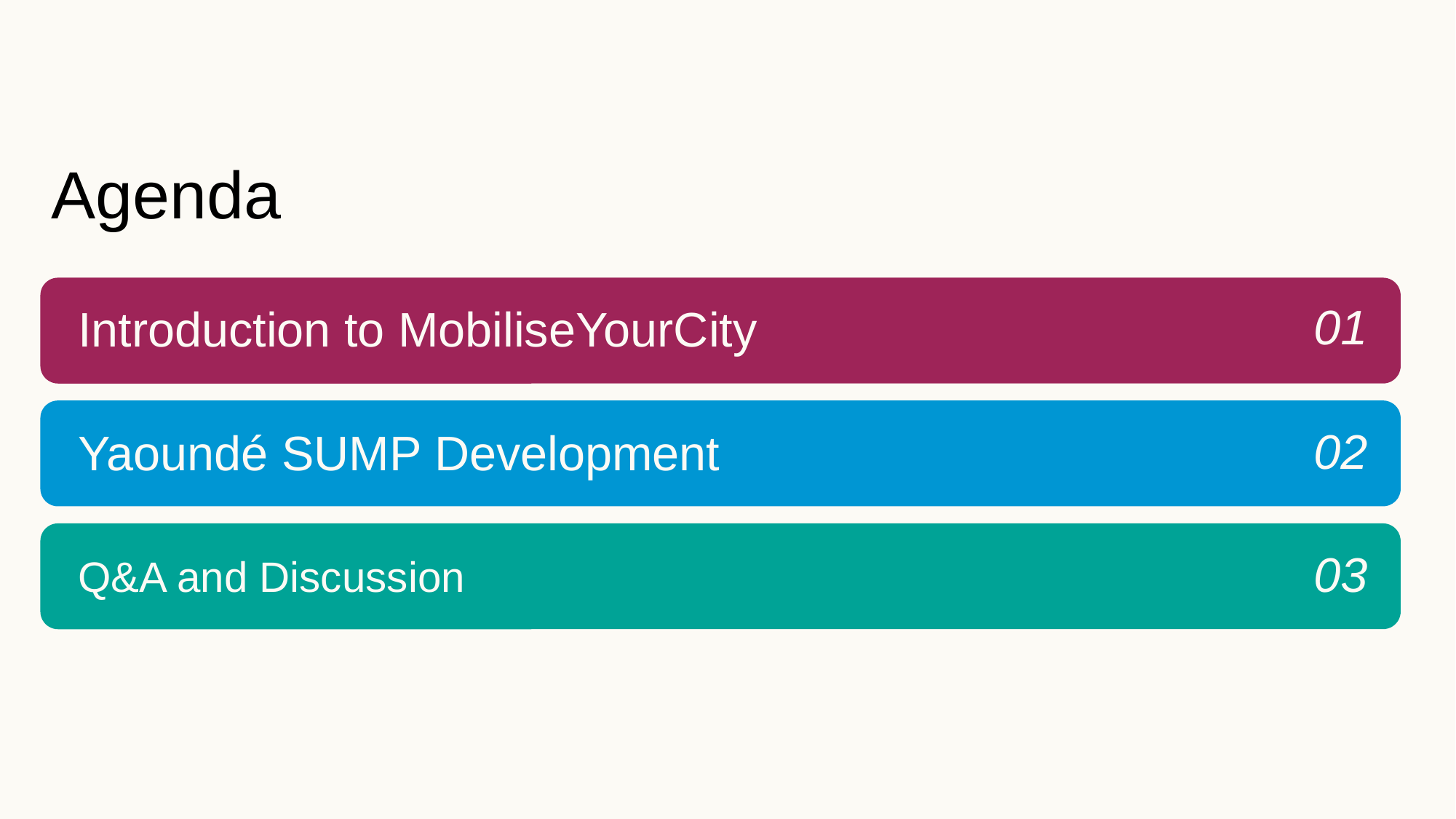

# Agenda
01
Introduction to MobiliseYourCity
02
Yaoundé SUMP Development
03
Q&A and Discussion